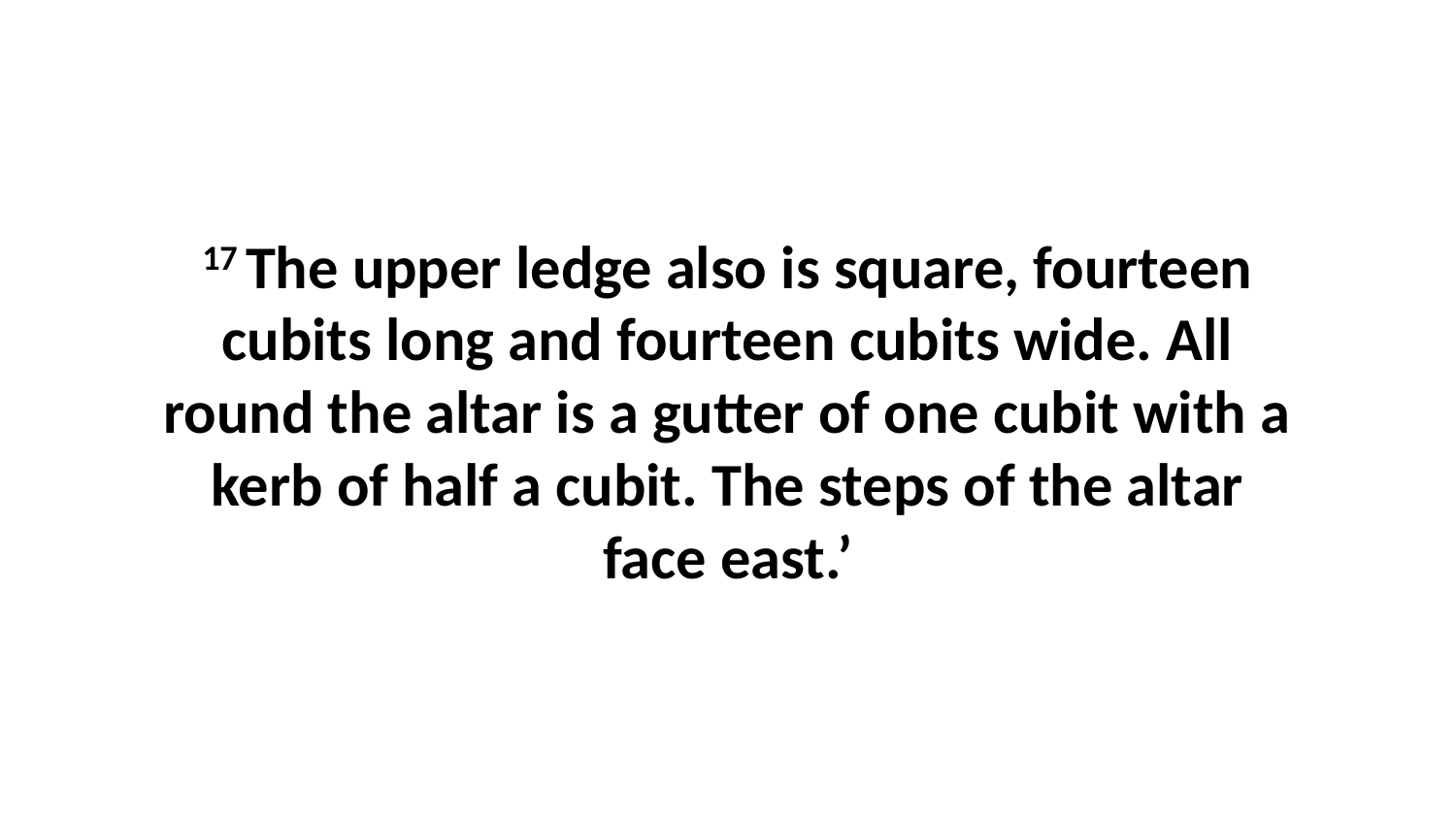

17 The upper ledge also is square, fourteen cubits long and fourteen cubits wide. All round the altar is a gutter of one cubit with a kerb of half a cubit. The steps of the altar face east.’